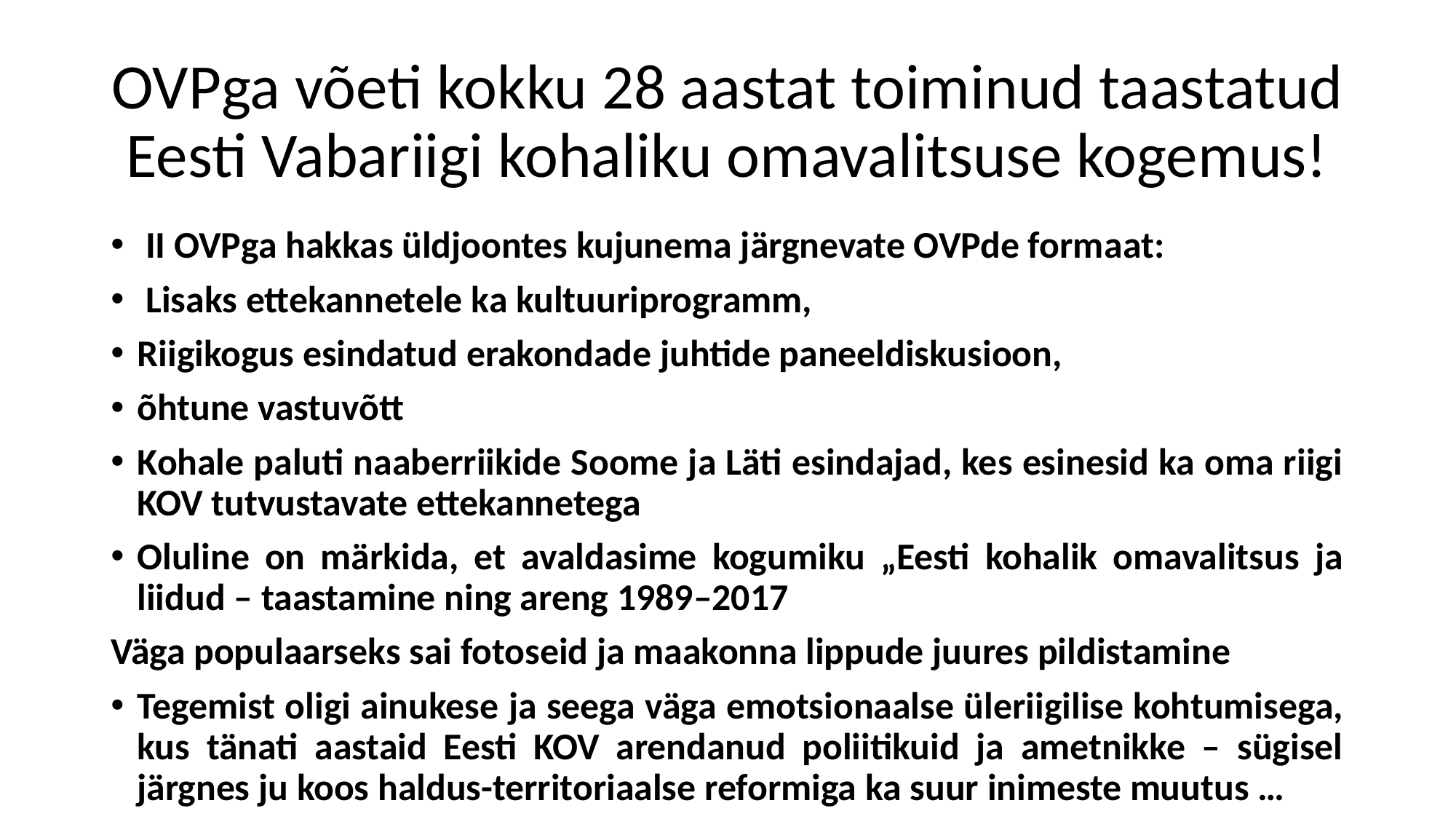

# OVPga võeti kokku 28 aastat toiminud taastatud Eesti Vabariigi kohaliku omavalitsuse kogemus!
 II OVPga hakkas üldjoontes kujunema järgnevate OVPde formaat:
 Lisaks ettekannetele ka kultuuriprogramm,
Riigikogus esindatud erakondade juhtide paneeldiskusioon,
õhtune vastuvõtt
Kohale paluti naaberriikide Soome ja Läti esindajad, kes esinesid ka oma riigi KOV tutvustavate ettekannetega
Oluline on märkida, et avaldasime kogumiku „Eesti kohalik omavalitsus ja liidud – taastamine ning areng 1989–2017
Väga populaarseks sai fotoseid ja maakonna lippude juures pildistamine
Tegemist oligi ainukese ja seega väga emotsionaalse üleriigilise kohtumisega, kus tänati aastaid Eesti KOV arendanud poliitikuid ja ametnikke – sügisel järgnes ju koos haldus-territoriaalse reformiga ka suur inimeste muutus …